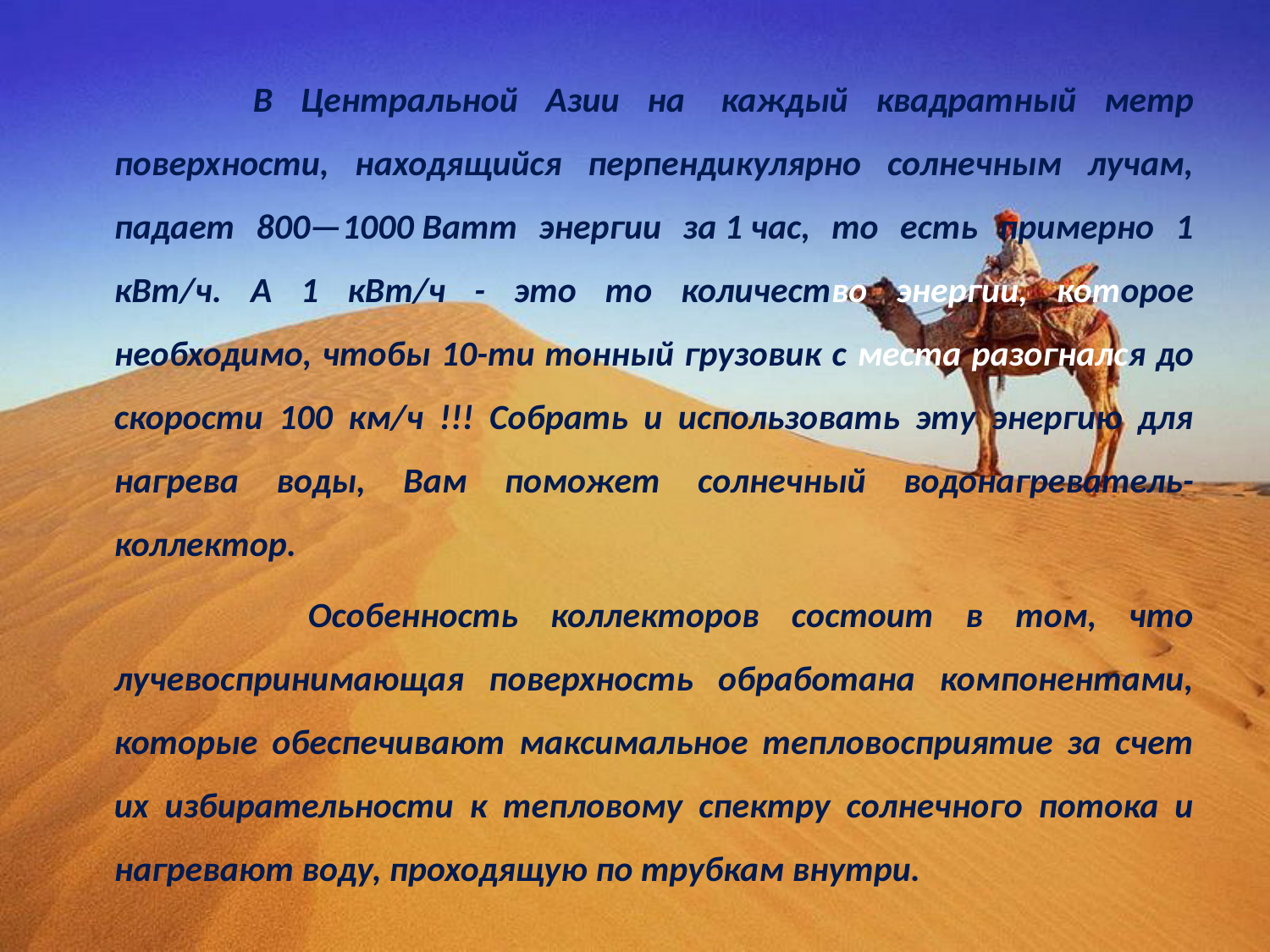

В Центральной Азии на  каждый квадратный метр поверхности, находящийся перпендикулярно солнечным лучам, падает 800—1000 Ватт энергии за 1 час, то есть примерно 1 кВт/ч. А 1 кВт/ч - это то количество энергии, которое необходимо, чтобы 10-ти тонный грузовик с места разогнался до скорости 100 км/ч !!! Собрать и использовать эту энергию для нагрева воды, Вам поможет солнечный водонагреватель-коллектор.
      Особенность коллекторов состоит в том, что лучевоспринимающая поверхность обработана компонентами, которые обеспечивают максимальное тепловосприятие за счет их избирательности к тепловому спектру солнечного потока и нагревают воду, проходящую по трубкам внутри.